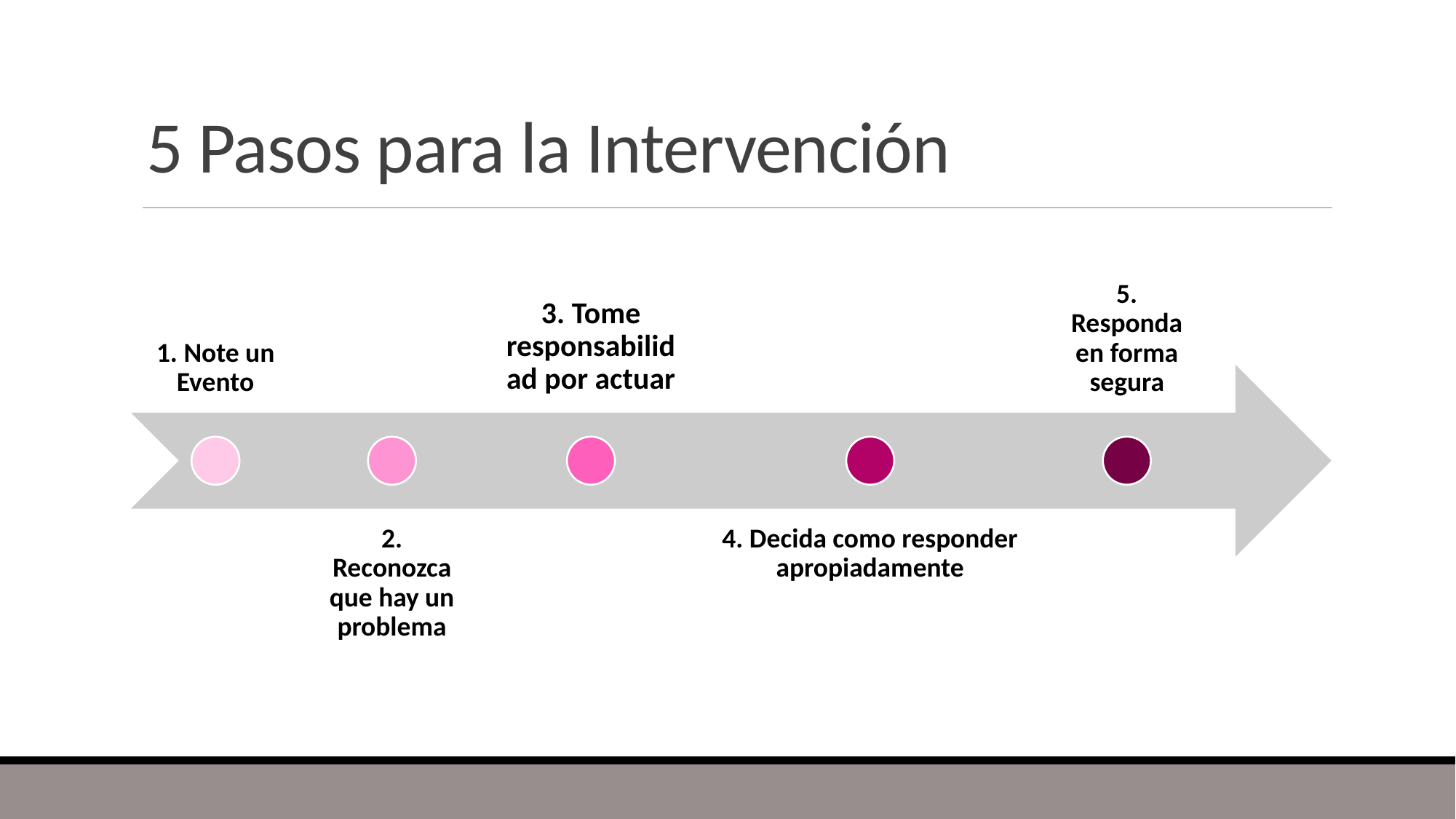

# 5 Pasos para la Intervención
1. Note un Evento
2. Reconozca que hay un problema
3. Tome responsabilidad por actuar
4. Decida como responder apropiadamente
5. Responda en forma segura